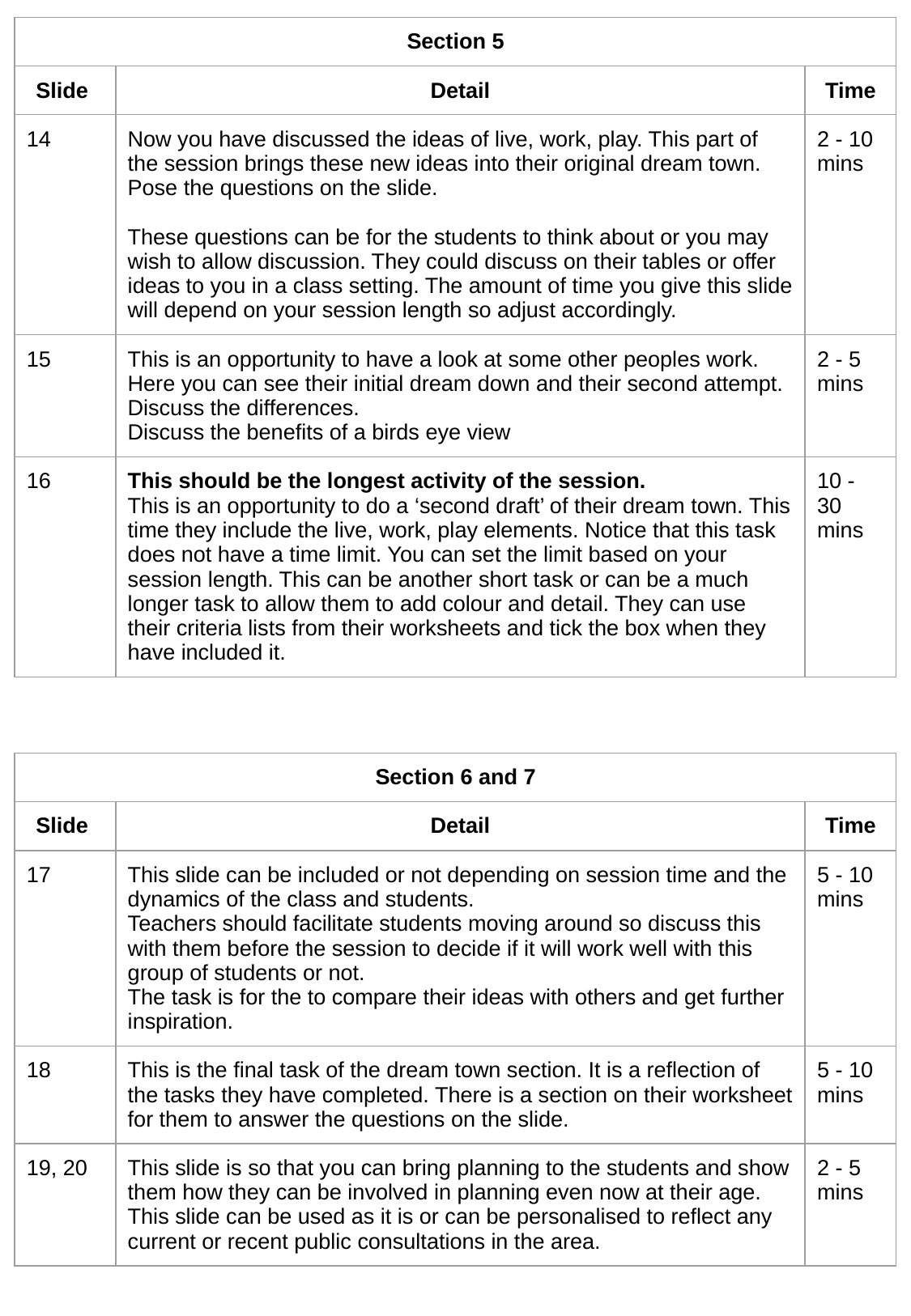

| Section 5 |  |  |
| --- | --- | --- |
| Slide | Detail | Time |
| 14 | Now you have discussed the ideas of live, work, play. This part of the session brings these new ideas into their original dream town. Pose the questions on the slide. These questions can be for the students to think about or you may wish to allow discussion. They could discuss on their tables or offer ideas to you in a class setting. The amount of time you give this slide will depend on your session length so adjust accordingly. | 2 - 10 mins |
| 15 | This is an opportunity to have a look at some other peoples work. Here you can see their initial dream down and their second attempt. Discuss the differences. Discuss the benefits of a birds eye view | 2 - 5 mins |
| 16 | This should be the longest activity of the session. This is an opportunity to do a ‘second draft’ of their dream town. This time they include the live, work, play elements. Notice that this task does not have a time limit. You can set the limit based on your session length. This can be another short task or can be a much longer task to allow them to add colour and detail. They can use their criteria lists from their worksheets and tick the box when they have included it. | 10 - 30 mins |
| Section 6 and 7 |  |  |
| --- | --- | --- |
| Slide | Detail | Time |
| 17 | This slide can be included or not depending on session time and the dynamics of the class and students. Teachers should facilitate students moving around so discuss this with them before the session to decide if it will work well with this group of students or not. The task is for the to compare their ideas with others and get further inspiration. | 5 - 10 mins |
| 18 | This is the final task of the dream town section. It is a reflection of the tasks they have completed. There is a section on their worksheet for them to answer the questions on the slide. | 5 - 10 mins |
| 19, 20 | This slide is so that you can bring planning to the students and show them how they can be involved in planning even now at their age. This slide can be used as it is or can be personalised to reflect any current or recent public consultations in the area. | 2 - 5 mins |